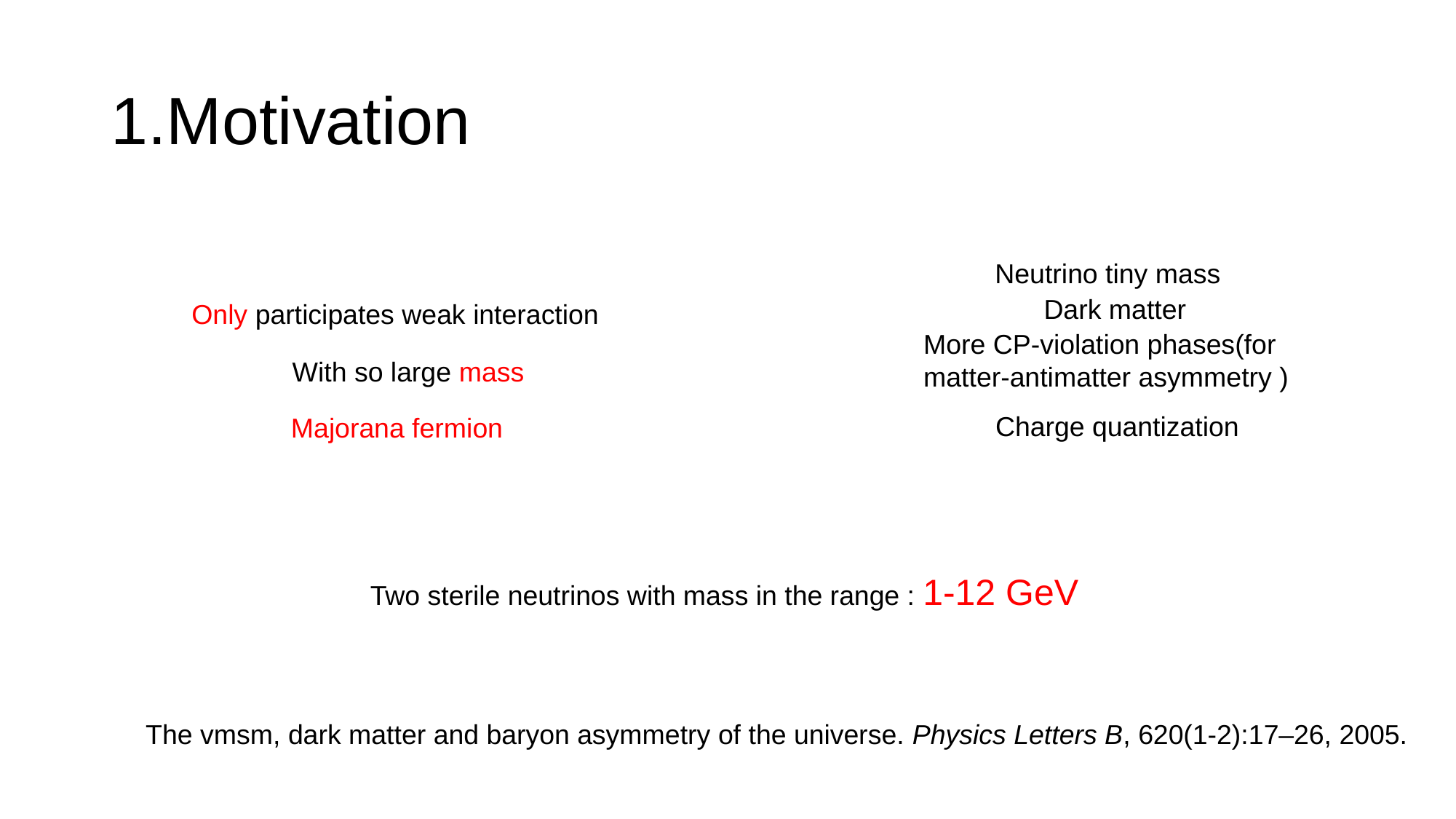

# 1.Motivation
Neutrino tiny mass
Dark matter
Only participates weak interaction
More CP-violation phases(for matter-antimatter asymmetry )
With so large mass
Charge quantization
Majorana fermion
Two sterile neutrinos with mass in the range : 1-12 GeV
The vmsm, dark matter and baryon asymmetry of the universe. Physics Letters B, 620(1-2):17–26, 2005.